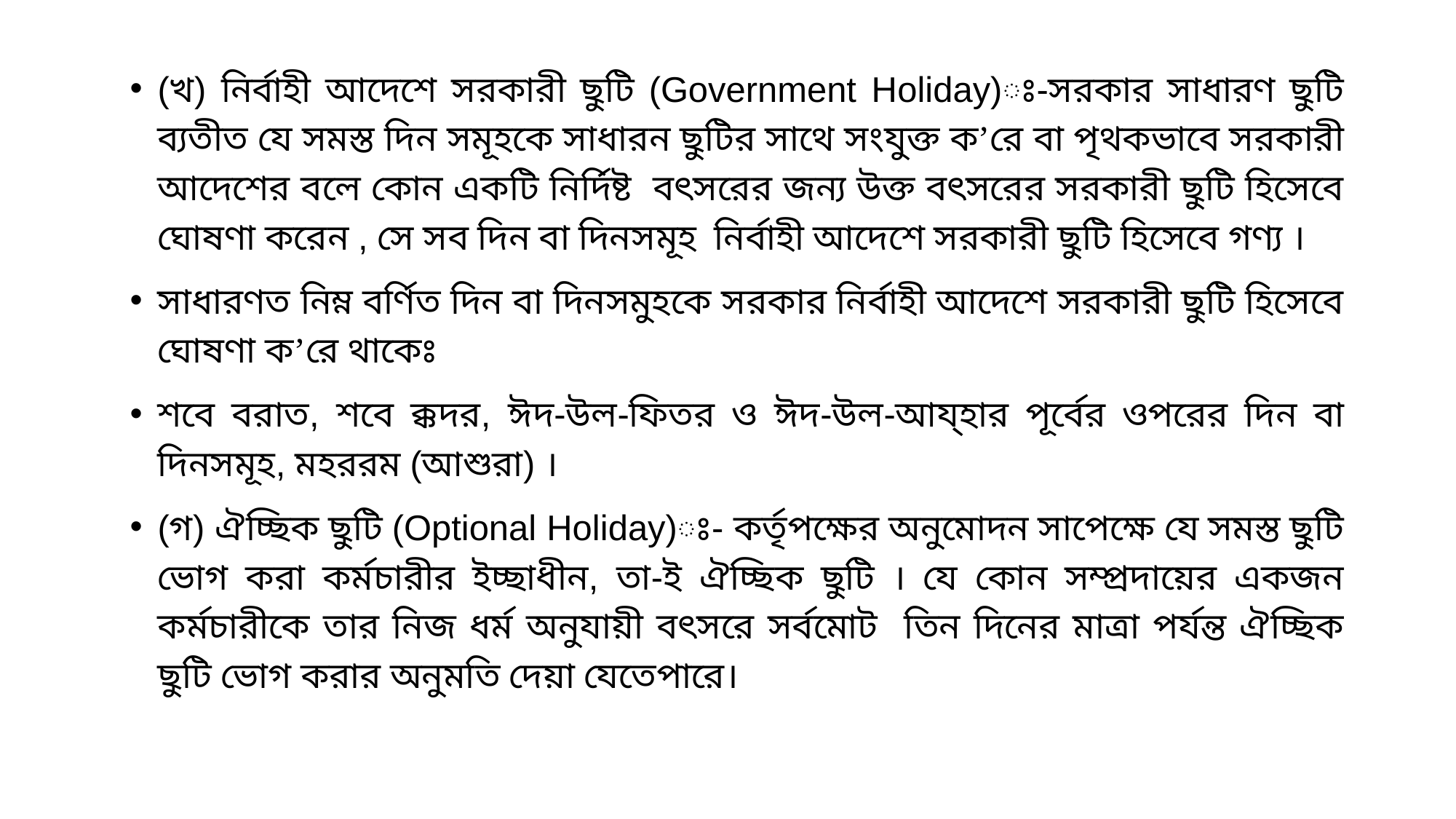

(খ) নির্বাহী আদেশে সরকারী ছুটি (Government Holiday)ঃ-সরকার সাধারণ ছুটি ব্যতীত যে সমস্ত দিন সমূহকে সাধারন ছুটির সাথে সংযুক্ত ক’রে বা পৃথকভাবে সরকারী আদেশের বলে কোন একটি নির্দিষ্ট  বৎসরের জন্য উক্ত বৎসরের সরকারী ছুটি হিসেবে ঘোষণা করেন , সে সব দিন বা দিনসমূহ  নির্বাহী আদেশে সরকারী ছুটি হিসেবে গণ্য ।
সাধারণত নিম্ন বর্ণিত দিন বা দিনসমুহকে সরকার নির্বাহী আদেশে সরকারী ছুটি হিসেবে ঘোষণা ক’রে থাকেঃ
শবে বরাত, শবে ক্কদর, ঈদ-উল-ফিতর ও ঈদ-উল-আয্হার পূর্বের ওপরের দিন বা দিনসমূহ, মহররম (আশুরা) ।
(গ) ঐচ্ছিক ছুটি (Optional Holiday)ঃ- কর্তৃপক্ষের অনুমোদন সাপেক্ষে যে সমস্ত ছুটি ভোগ করা কর্মচারীর ইচ্ছাধীন, তা-ই ঐচ্ছিক ছুটি । যে কোন সম্প্রদায়ের একজন কর্মচারীকে তার নিজ ধর্ম অনুযায়ী বৎসরে সর্বমোট  তিন দিনের মাত্রা পর্যন্ত ঐচ্ছিক ছুটি ভোগ করার অনুমতি দেয়া যেতেপারে।